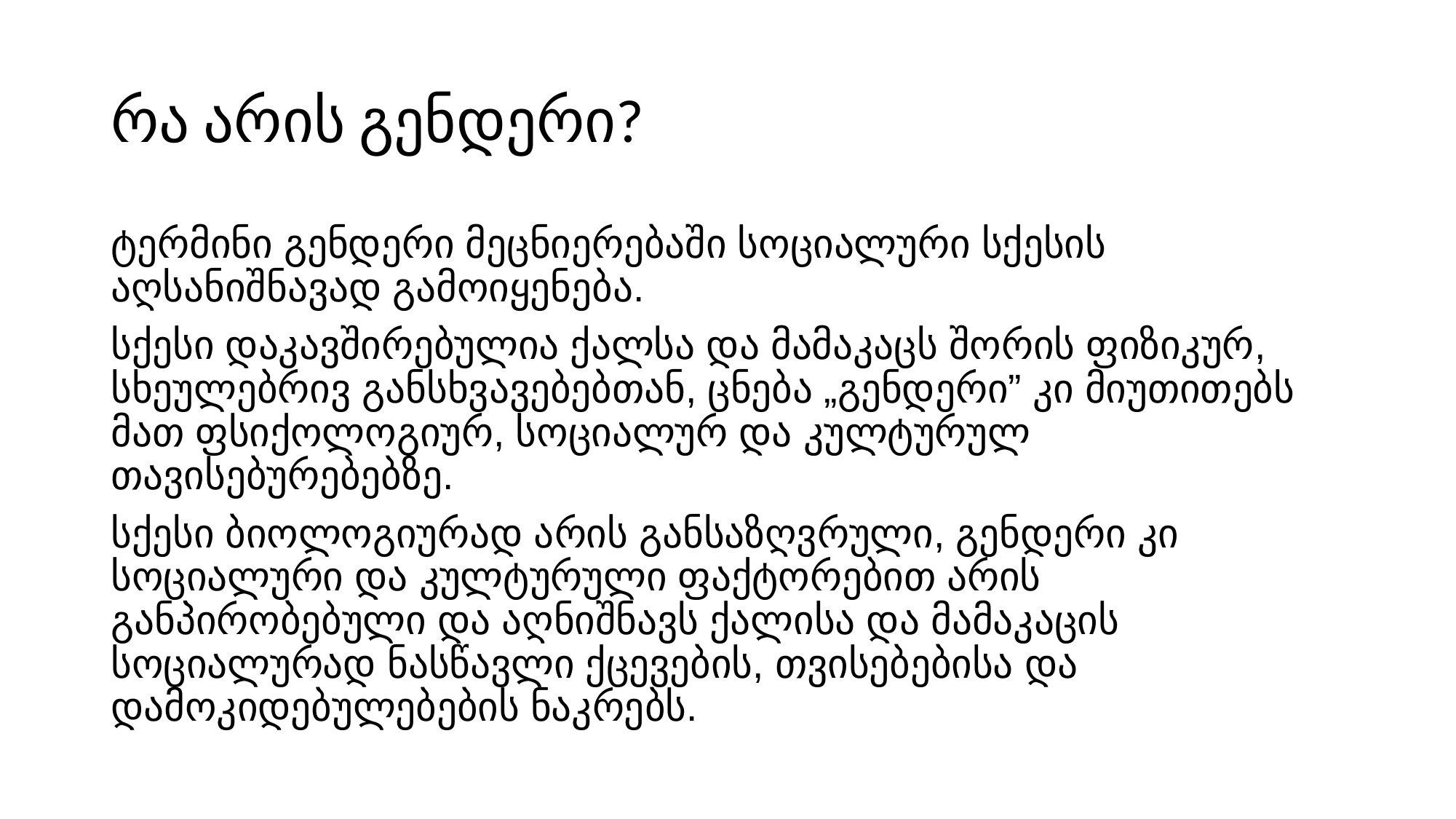

# რა არის გენდერი?
ტერმინი გენდერი მეცნიერებაში სოციალური სქესის აღსანიშნავად გამოიყენება.
სქესი დაკავშირებულია ქალსა და მამაკაცს შორის ფიზიკურ, სხეულებრივ განსხვავებებთან, ცნება „გენდერი” კი მიუთითებს მათ ფსიქოლოგიურ, სოციალურ და კულტურულ თავისებურებებზე.
სქესი ბიოლოგიურად არის განსაზღვრული, გენდერი კი სოციალური და კულტურული ფაქტორებით არის განპირობებული და აღნიშნავს ქალისა და მამაკაცის სოციალურად ნასწავლი ქცევების, თვისებებისა და დამოკიდებულებების ნაკრებს.